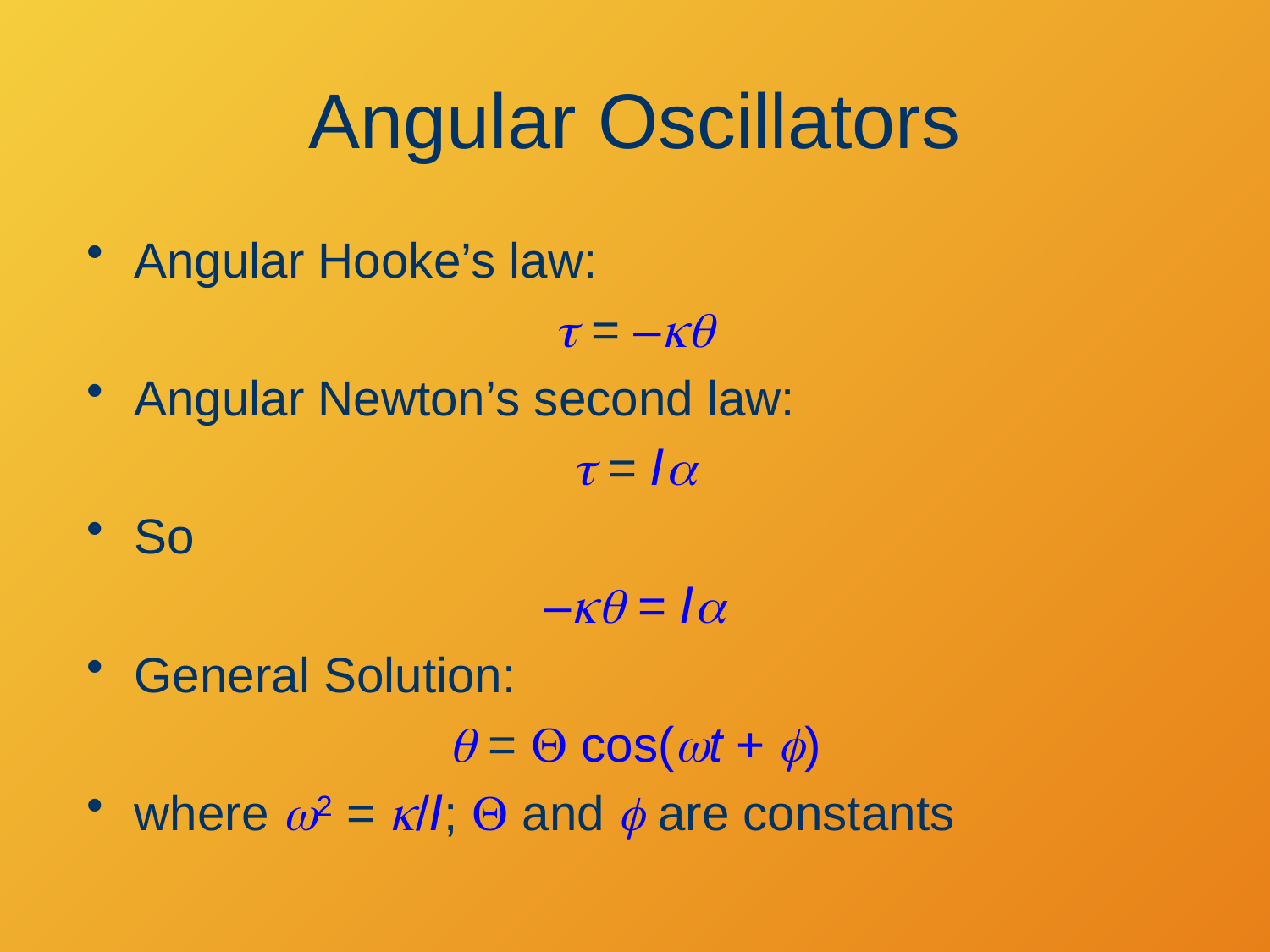

# Angular Oscillators
Angular Hooke’s law:
τ = –κθ
Angular Newton’s second law:
τ = Iα
So
–κθ = Iα
General Solution:
θ = Θ cos(ωt + φ)
where ω2 = κ/I; Θ and φ are constants